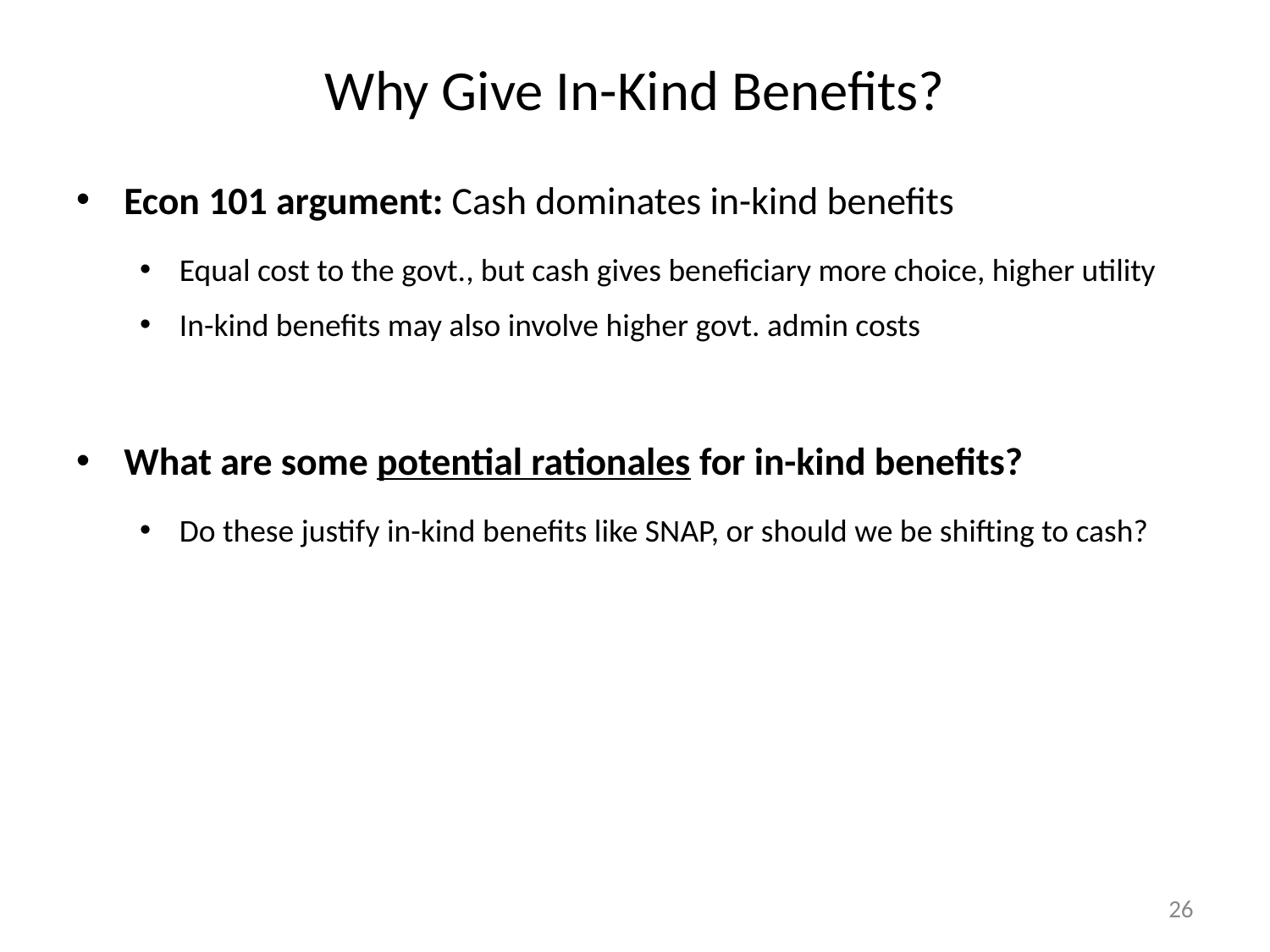

# Why Give In-Kind Benefits?
Econ 101 argument: Cash dominates in-kind benefits
Equal cost to the govt., but cash gives beneficiary more choice, higher utility
In-kind benefits may also involve higher govt. admin costs

What are some potential rationales for in-kind benefits?
Do these justify in-kind benefits like SNAP, or should we be shifting to cash?

26